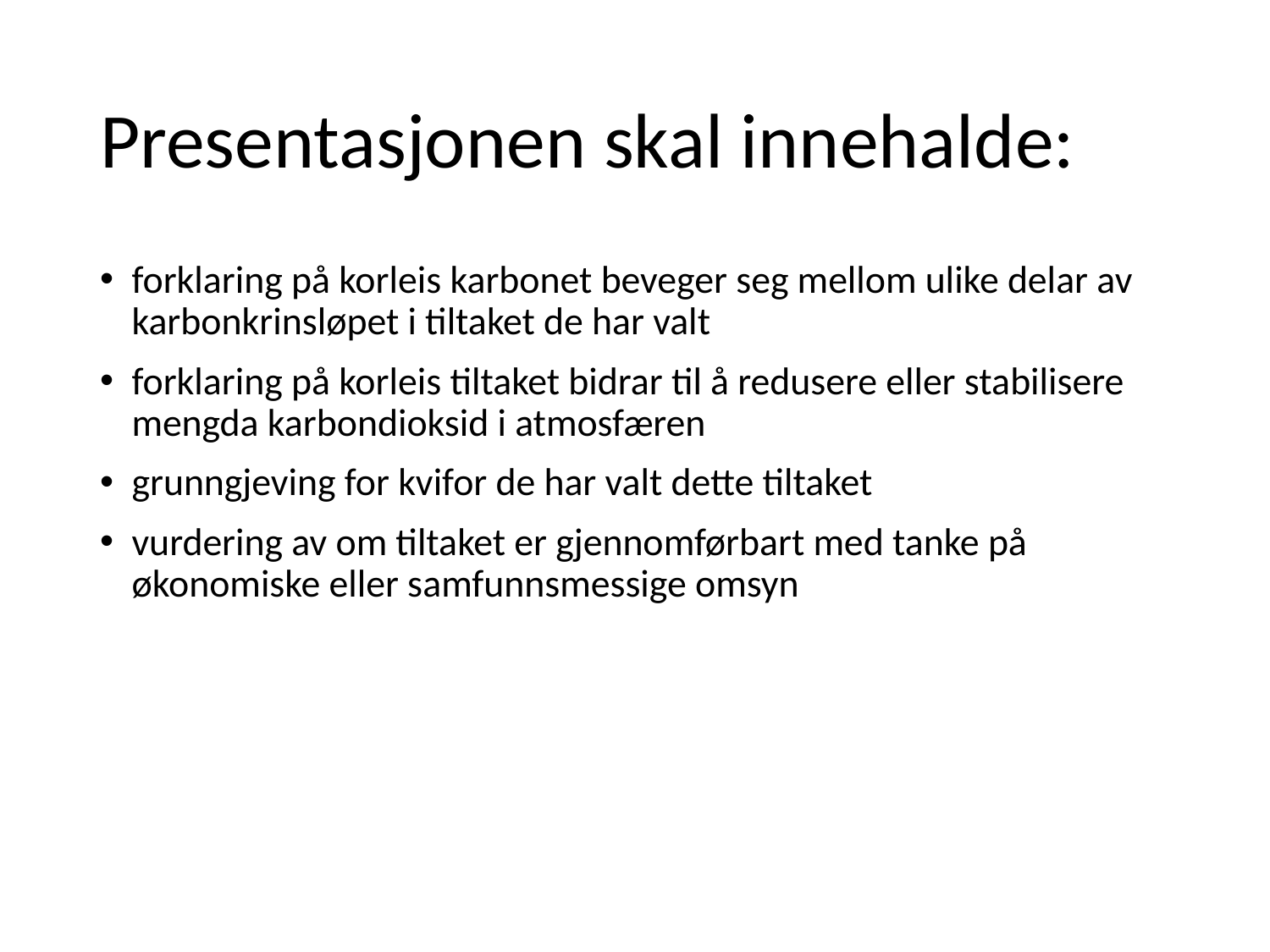

# Presentasjonen skal innehalde:
forklaring på korleis karbonet beveger seg mellom ulike delar av karbonkrinsløpet i tiltaket de har valt
forklaring på korleis tiltaket bidrar til å redusere eller stabilisere mengda karbondioksid i atmosfæren
grunngjeving for kvifor de har valt dette tiltaket
vurdering av om tiltaket er gjennomførbart med tanke på økonomiske eller samfunnsmessige omsyn